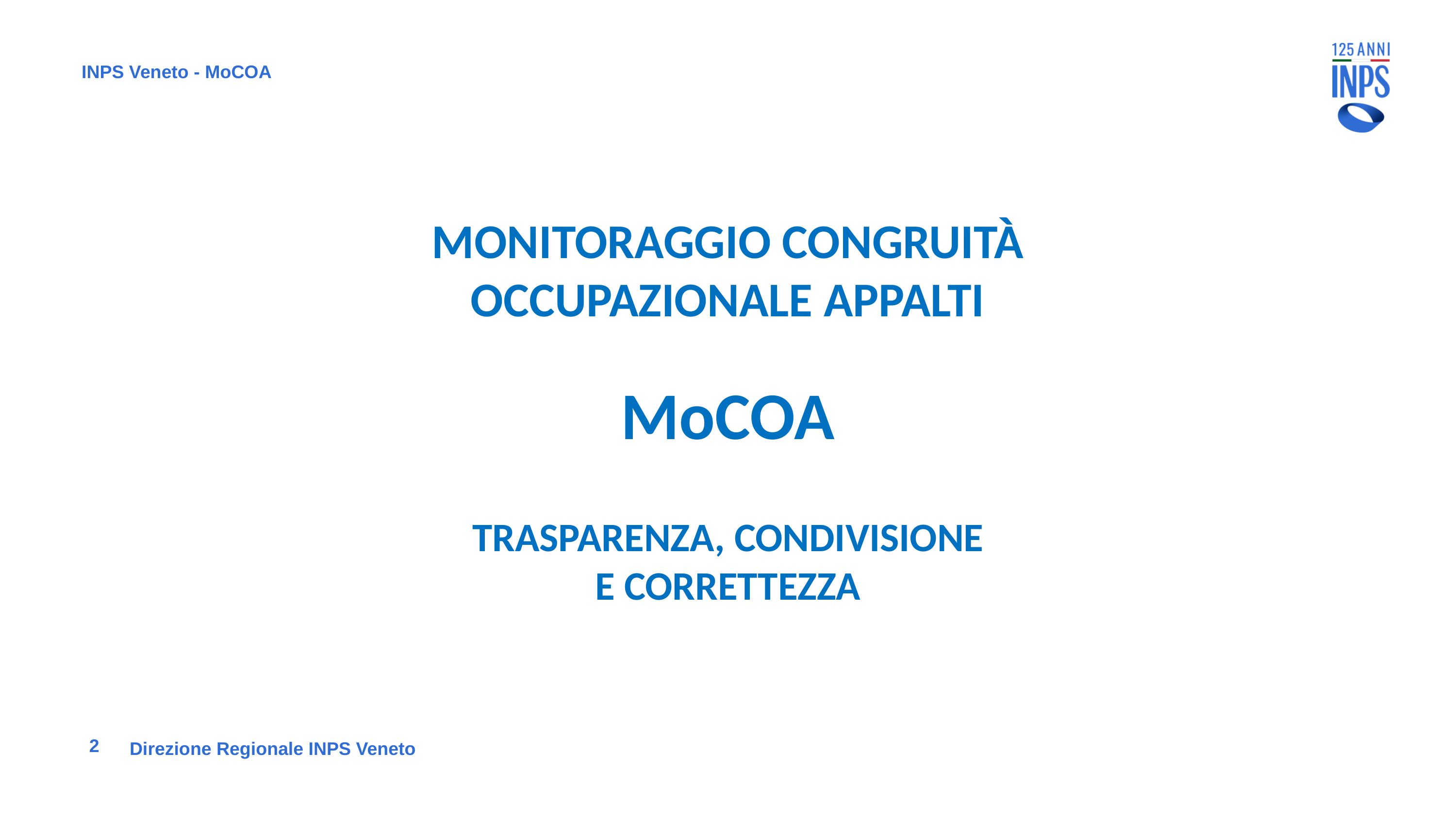

INPS Veneto - MoCOA

MONITORAGGIO CONGRUITÀ OCCUPAZIONALE APPALTI
MoCOA
TRASPARENZA, CONDIVISIONE
E CORRETTEZZA
2
Direzione Regionale INPS Veneto